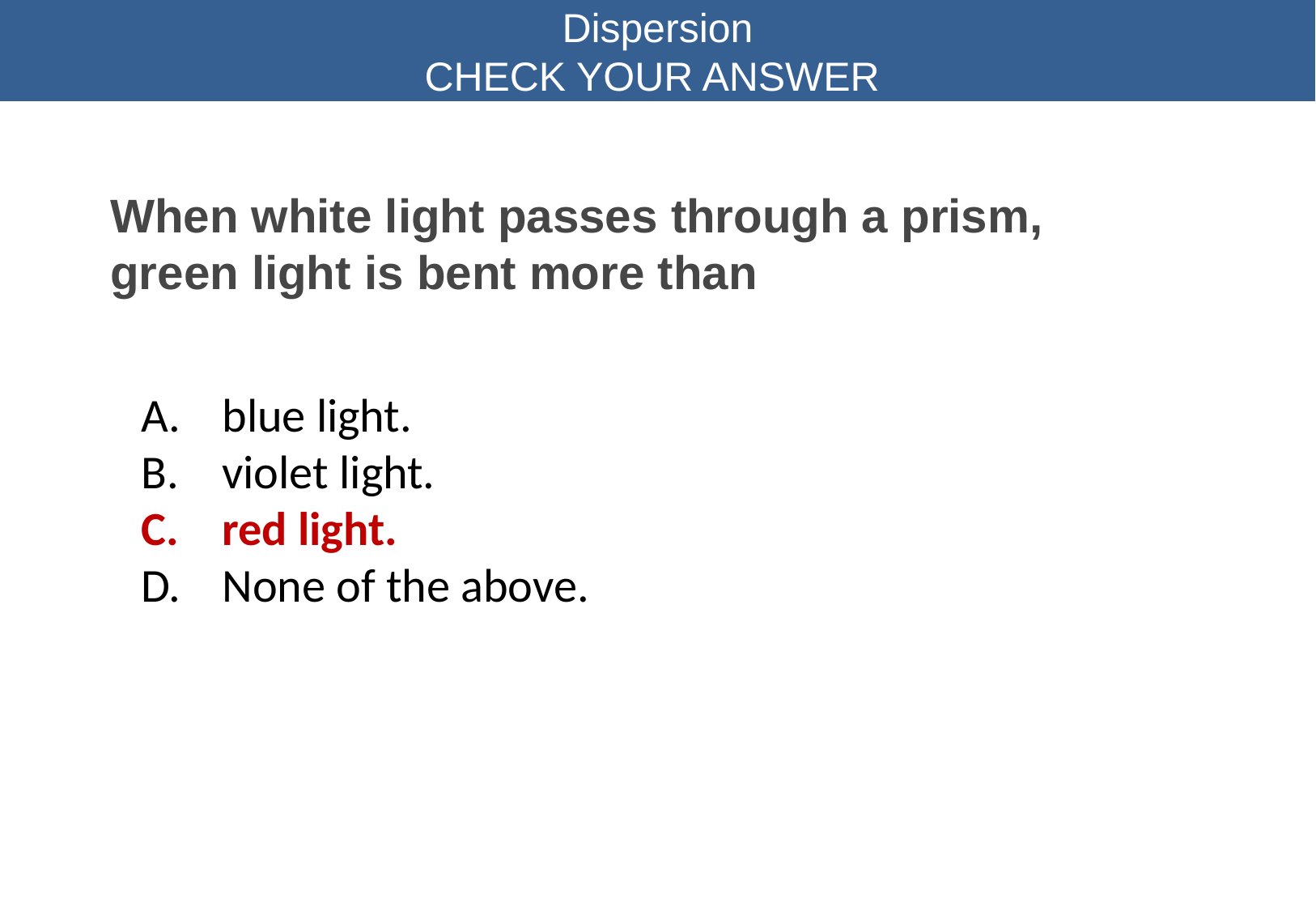

Dispersion
CHECK YOUR ANSWER
When white light passes through a prism, green light is bent more than
A.	blue light.
violet light.
red light.
None of the above.